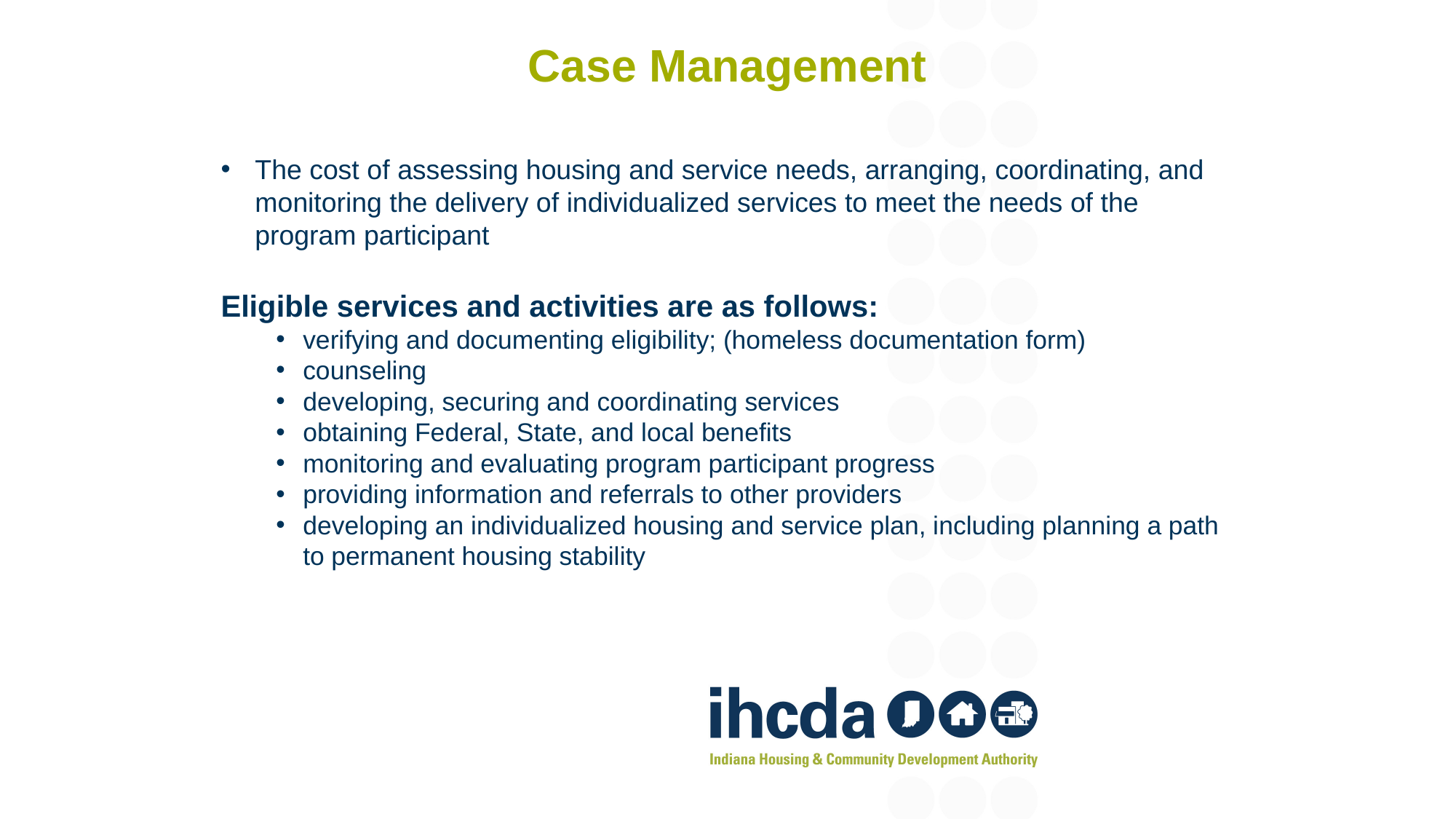

# Case Management
The cost of assessing housing and service needs, arranging, coordinating, and monitoring the delivery of individualized services to meet the needs of the program participant

Eligible services and activities are as follows:
verifying and documenting eligibility; (homeless documentation form)
counseling
developing, securing and coordinating services
obtaining Federal, State, and local benefits
monitoring and evaluating program participant progress
providing information and referrals to other providers
developing an individualized housing and service plan, including planning a path to permanent housing stability